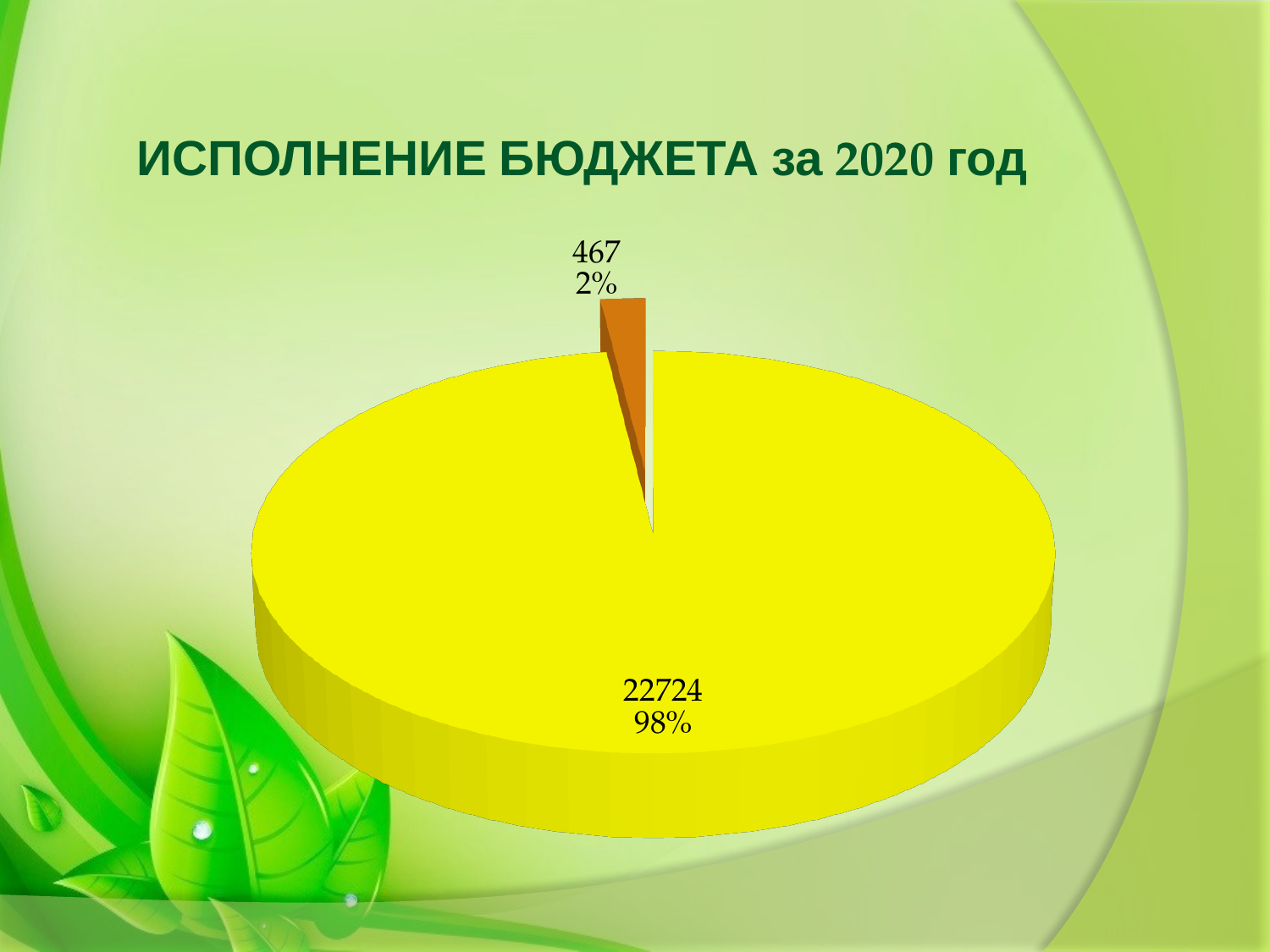

# ИСПОЛНЕНИЕ БЮДЖЕТА за 2020 год

[unsupported chart]